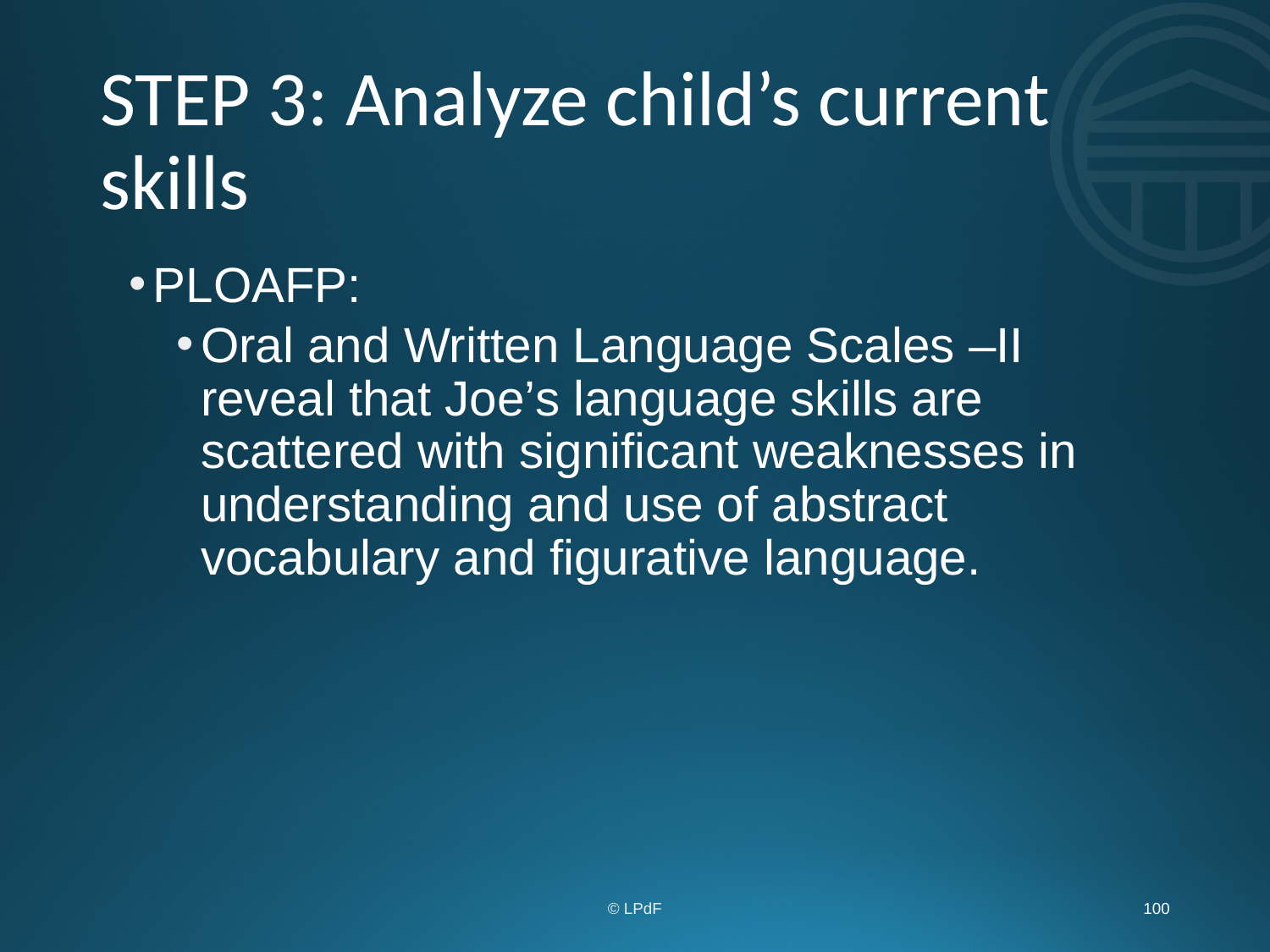

# STEP 3: Analyze child’s current skills
PLOAFP:
Oral and Written Language Scales –II reveal that Joe’s language skills are scattered with significant weaknesses in understanding and use of abstract vocabulary and figurative language.
© LPdF
100